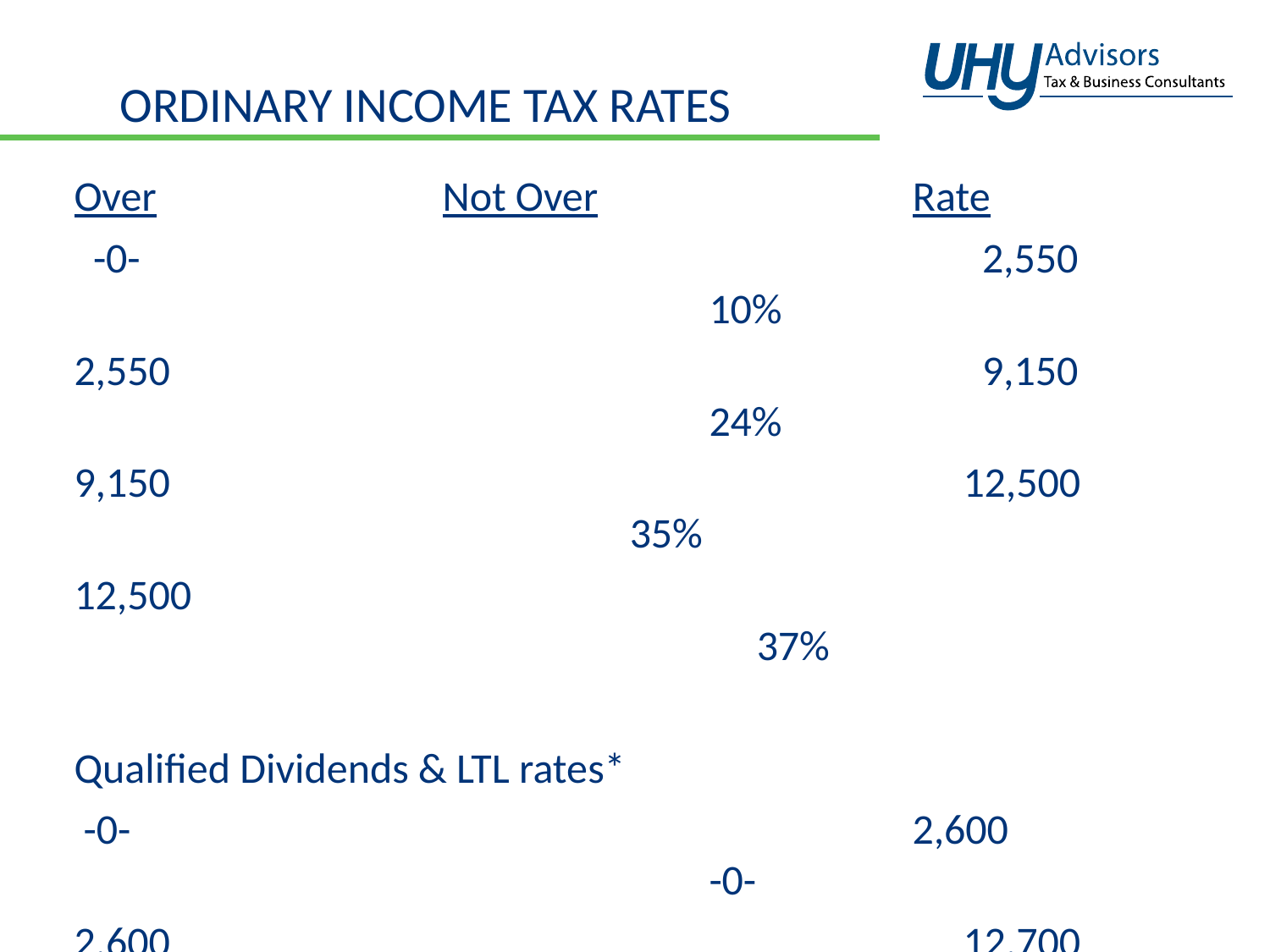

# ORDinary INCOME TAX RATES
Over                              Not Over                                 Rate
  -0-							  2,550							10%
2,550							  9,150							24%
9,150							12,500						     35%
12,500														     37%

Qualified Dividends & LTL rates*
 -0-						        2,600							-0-
2,600							12,700							15%
12,700															20%

*Add 3.8% Net Investment Income